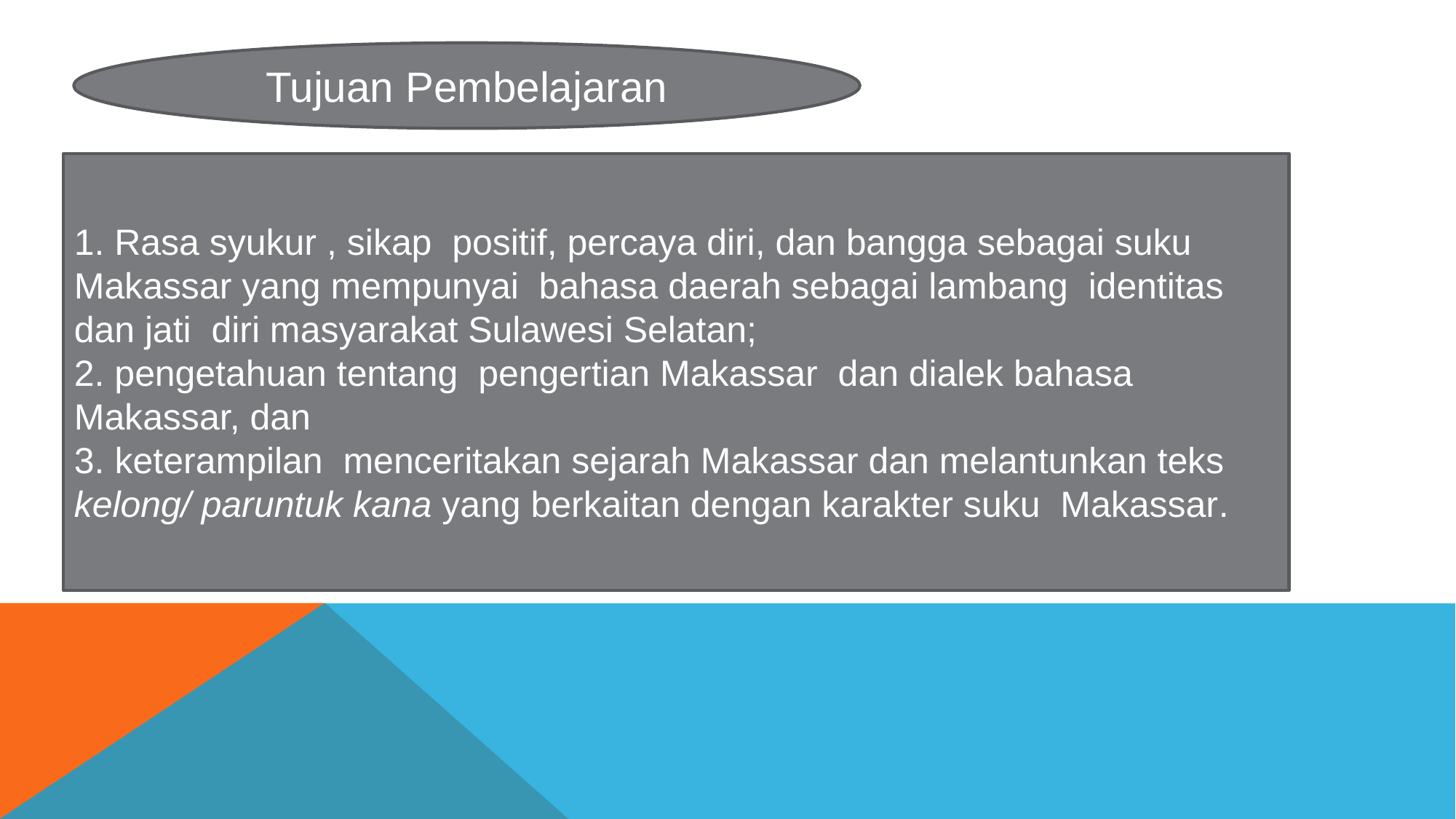

Tujuan Pembelajaran
1. Rasa syukur , sikap  positif, percaya diri, dan bangga sebagai suku  Makassar yang mempunyai  bahasa daerah sebagai lambang  identitas dan jati  diri masyarakat Sulawesi Selatan;
2. pengetahuan tentang  pengertian Makassar  dan dialek bahasa Makassar, dan
3. keterampilan  menceritakan sejarah Makassar dan melantunkan teks kelong/ paruntuk kana yang berkaitan dengan karakter suku  Makassar.